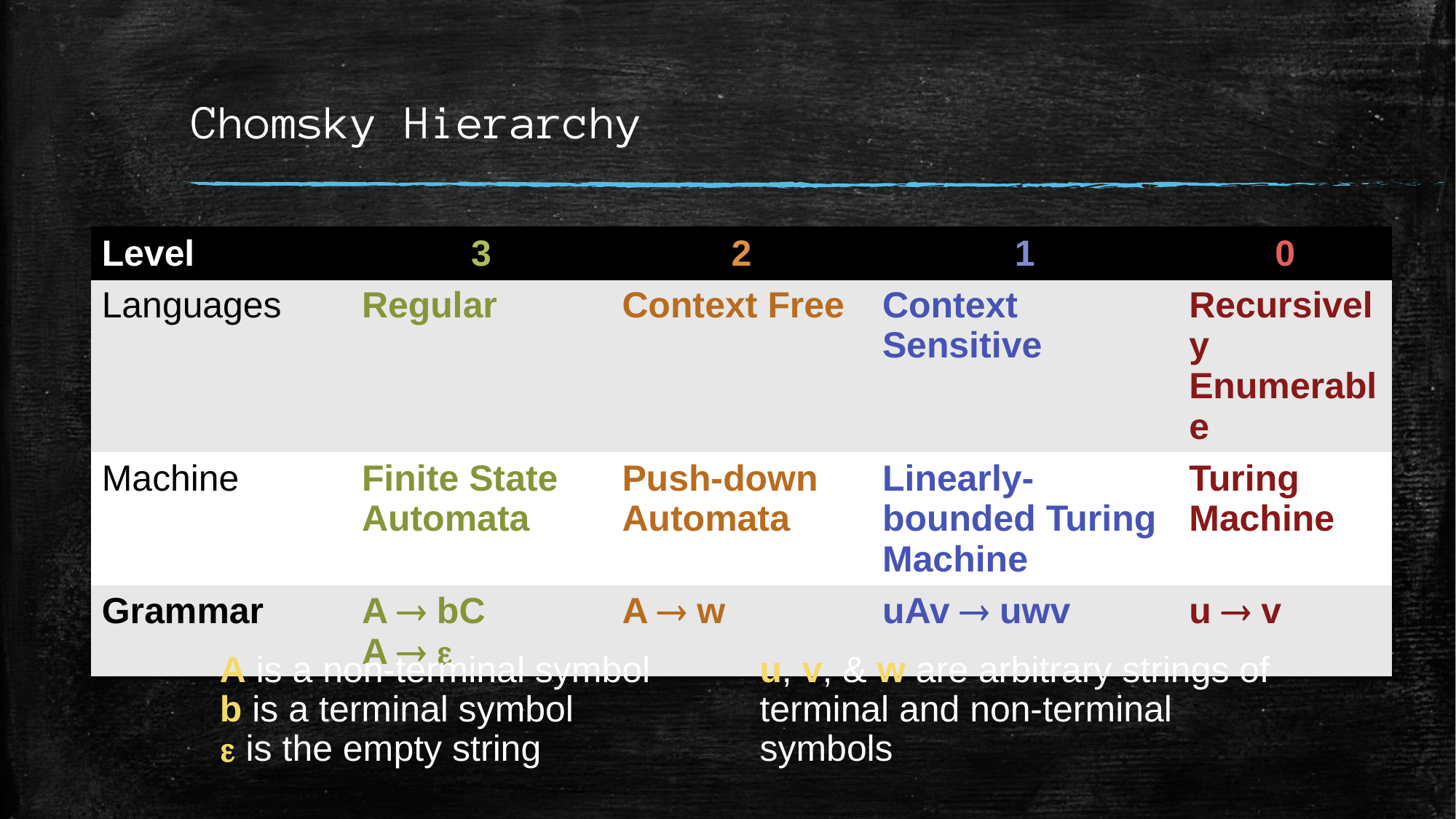

# Chomsky Hierarchy
| Level | 3 | 2 | 1 | 0 |
| --- | --- | --- | --- | --- |
| Languages | Regular | Context Free | Context Sensitive | Recursively Enumerable |
| Machine | Finite State Automata | Push-down Automata | Linearly-bounded Turing Machine | Turing Machine |
| Grammar | A → bC A → ε | A → w | uAv → uwv | u → v |
A is a non-terminal symbol
b is a terminal symbol
ε is the empty string

u, v, & w are arbitrary strings of terminal and non-terminal symbols